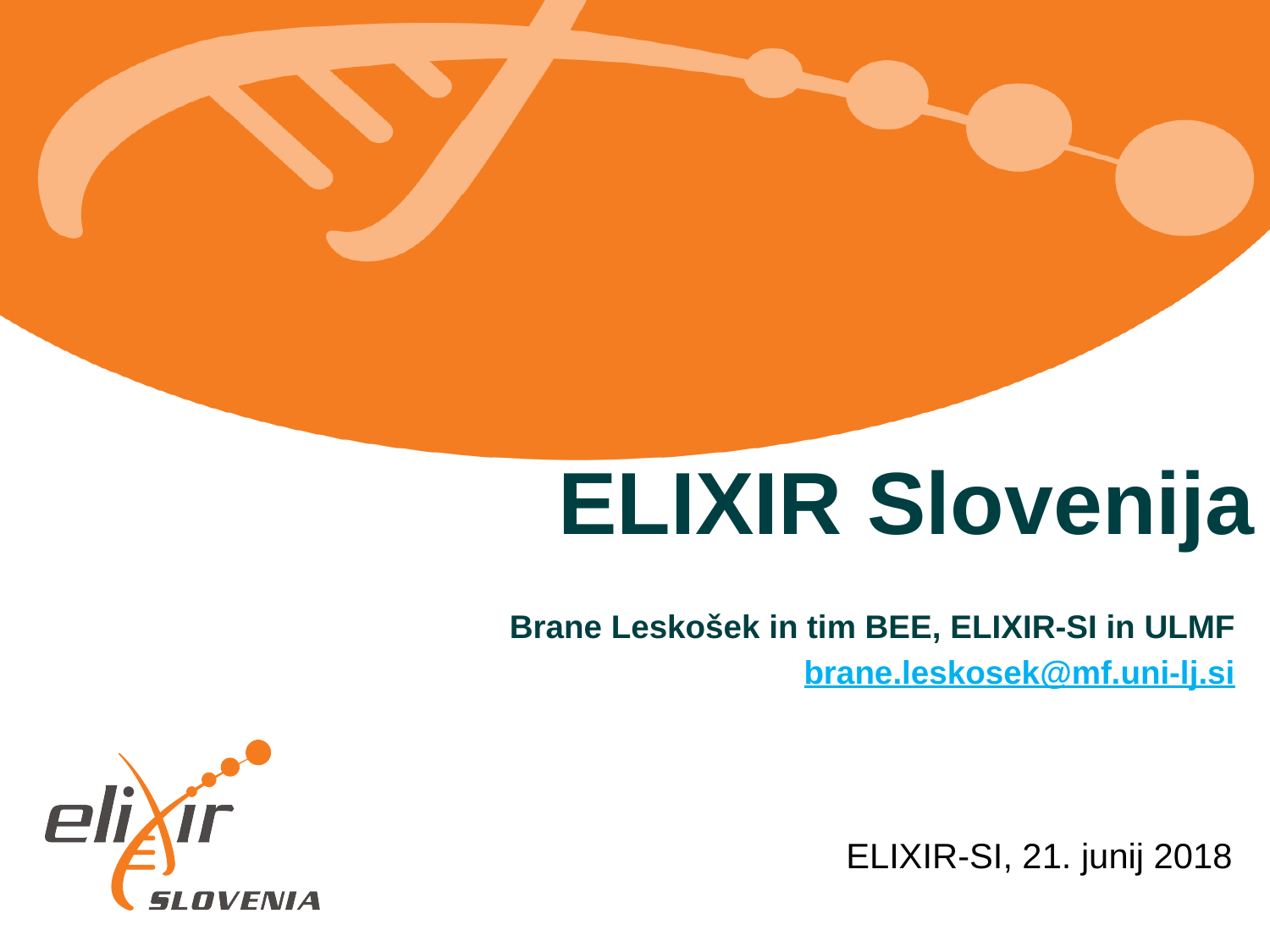

# ELIXIR Slovenija
Brane Leskošek in tim BEE, ELIXIR-SI in ULMF
brane.leskosek@mf.uni-lj.si
ELIXIR-SI, 21. junij 2018
1